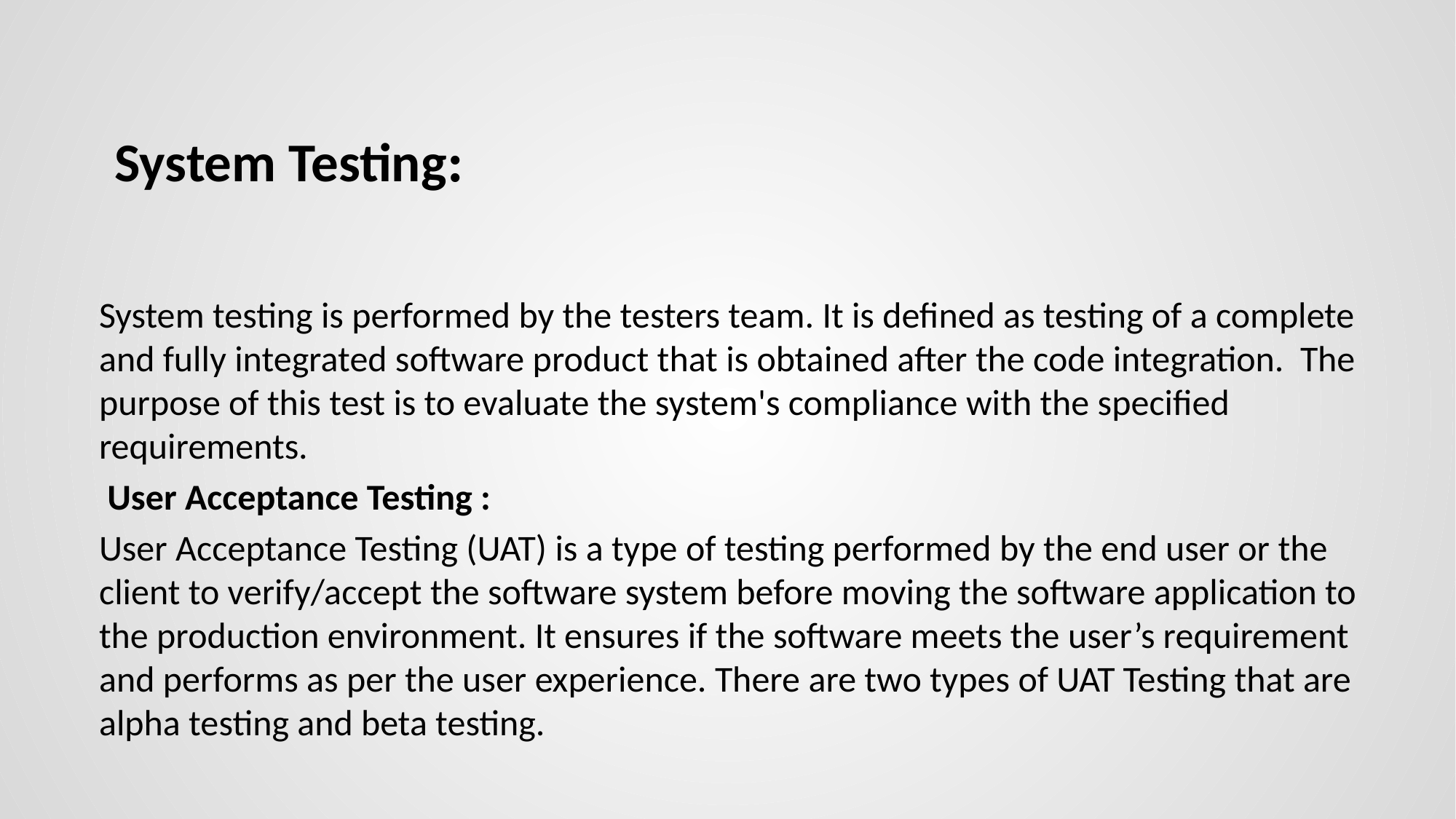

# System Testing:
System testing is performed by the testers team. It is defined as testing of a complete and fully integrated software product that is obtained after the code integration.  The purpose of this test is to evaluate the system's compliance with the specified requirements.
 User Acceptance Testing :
User Acceptance Testing (UAT) is a type of testing performed by the end user or the client to verify/accept the software system before moving the software application to the production environment. It ensures if the software meets the user’s requirement and performs as per the user experience. There are two types of UAT Testing that are alpha testing and beta testing.